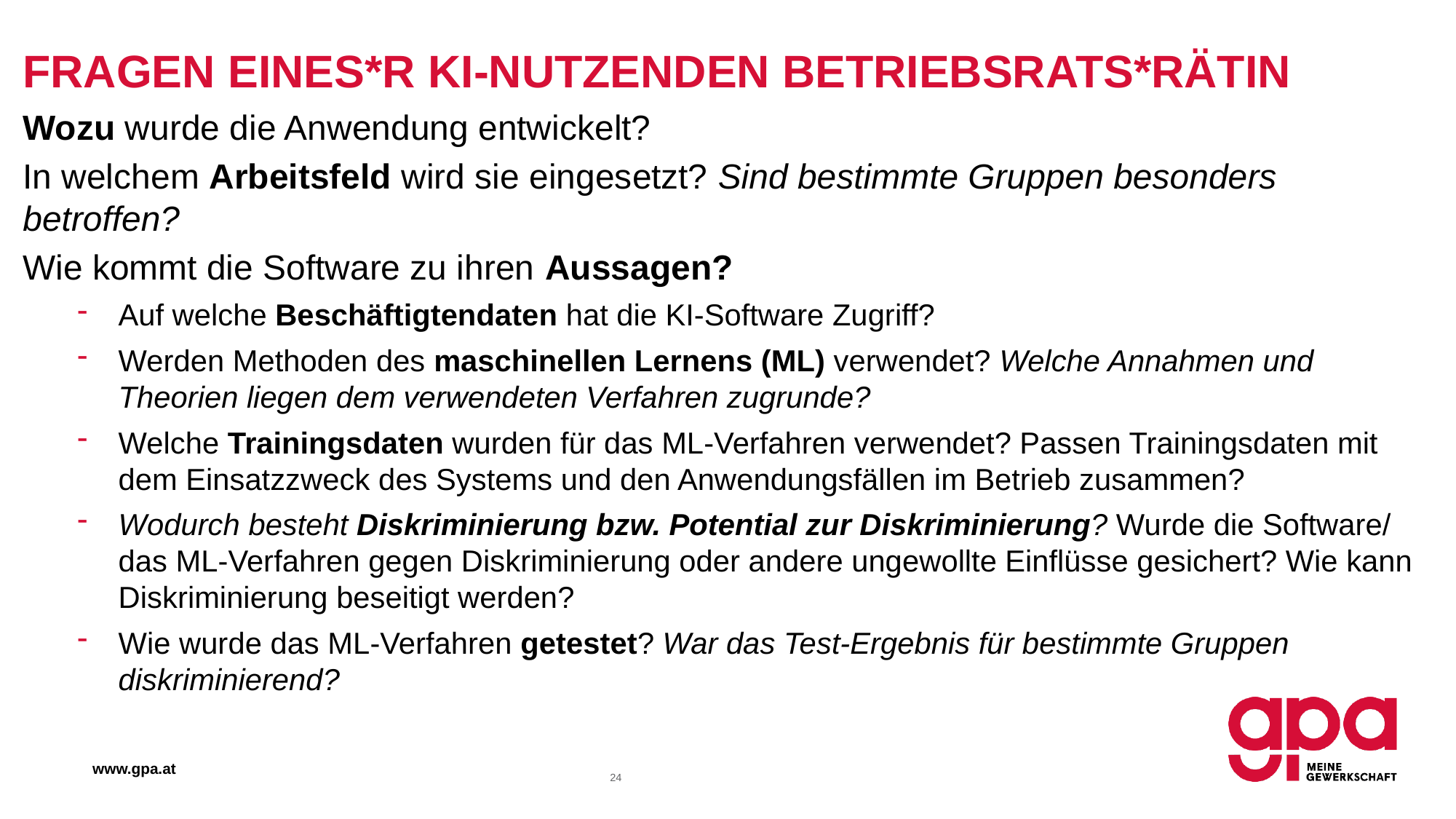

Fragen eines*r KI-nutzenden Betriebsrats*rätin
Wozu wurde die Anwendung entwickelt?
In welchem Arbeitsfeld wird sie eingesetzt? Sind bestimmte Gruppen besonders betroffen?
Wie kommt die Software zu ihren Aussagen?
Auf welche Beschäftigtendaten hat die KI-Software Zugriff?
Werden Methoden des maschinellen Lernens (ML) verwendet? Welche Annahmen und Theorien liegen dem verwendeten Verfahren zugrunde?
Welche Trainingsdaten wurden für das ML-Verfahren verwendet? Passen Trainingsdaten mit dem Einsatzzweck des Systems und den Anwendungsfällen im Betrieb zusammen?
Wodurch besteht Diskriminierung bzw. Potential zur Diskriminierung? Wurde die Software/ das ML-Verfahren gegen Diskriminierung oder andere ungewollte Einflüsse gesichert? Wie kann Diskriminierung beseitigt werden?
Wie wurde das ML-Verfahren getestet? War das Test-Ergebnis für bestimmte Gruppen diskriminierend?